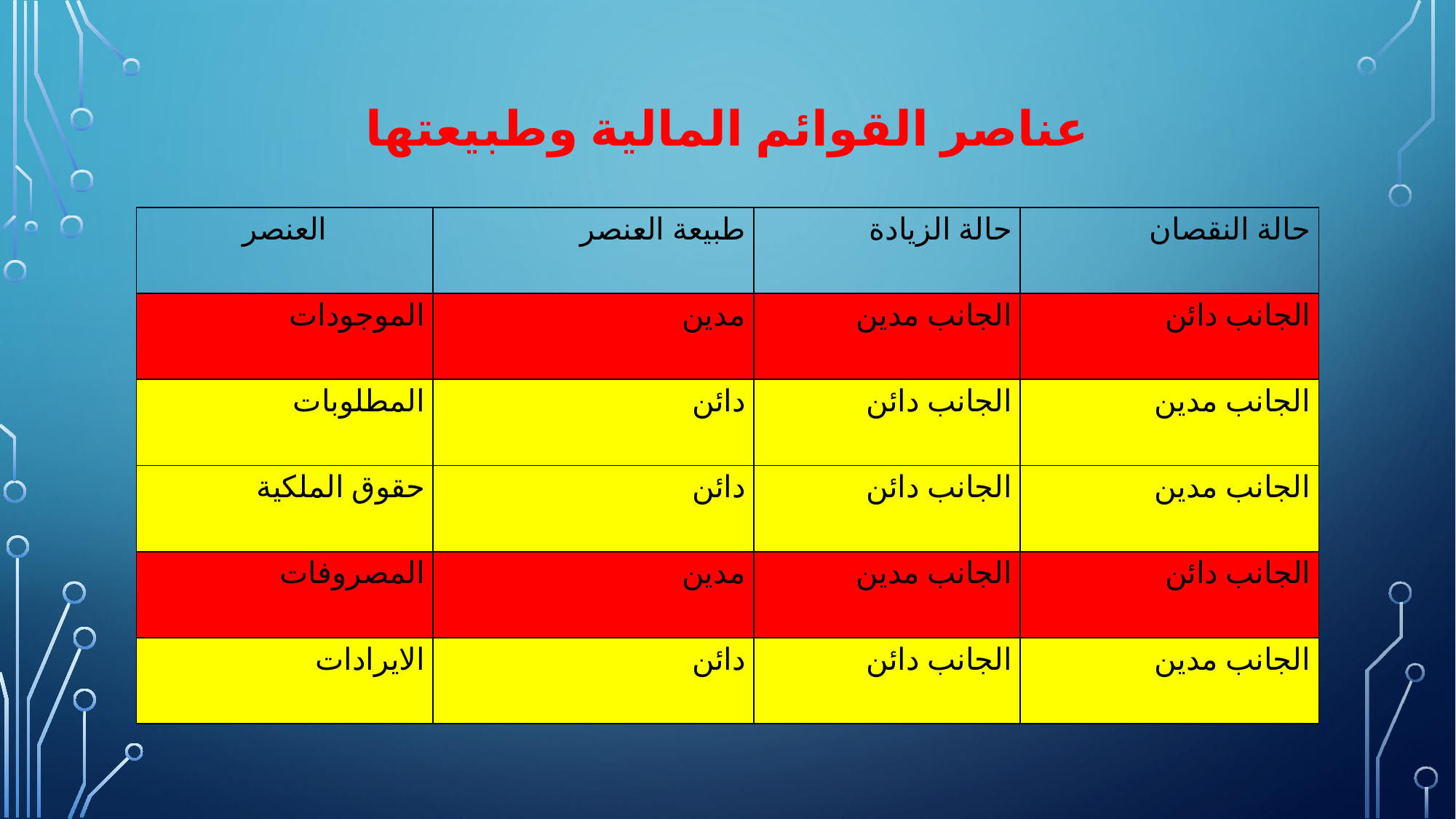

# عناصر القوائم المالية وطبيعتها
| العنصر | طبيعة العنصر | حالة الزيادة | حالة النقصان |
| --- | --- | --- | --- |
| الموجودات | مدين | الجانب مدين | الجانب دائن |
| المطلوبات | دائن | الجانب دائن | الجانب مدين |
| حقوق الملكية | دائن | الجانب دائن | الجانب مدين |
| المصروفات | مدين | الجانب مدين | الجانب دائن |
| الايرادات | دائن | الجانب دائن | الجانب مدين |